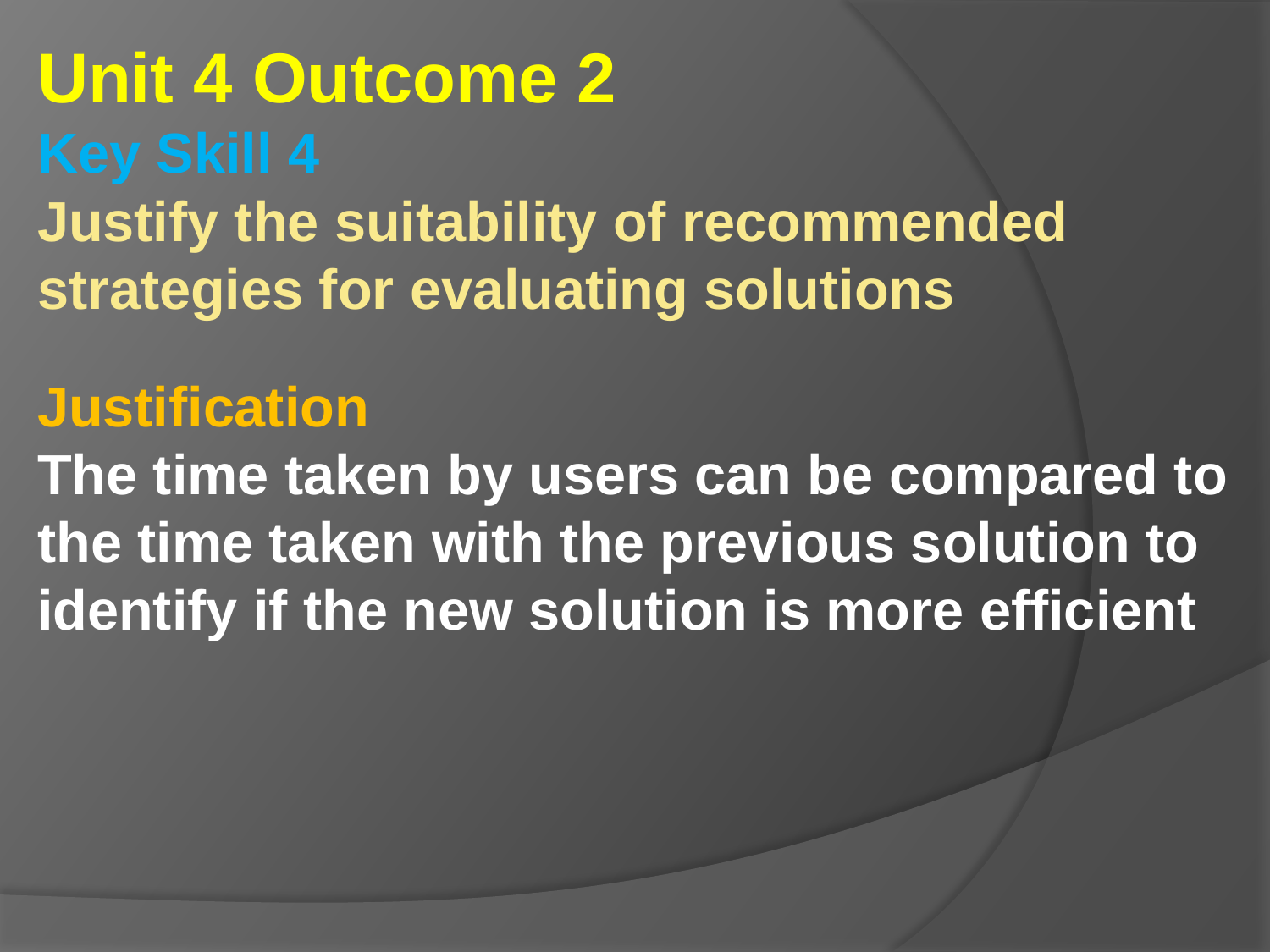

Unit 4 Outcome 2
Key Skill 4
Justify the suitability of recommended strategies for evaluating solutions

Justification
The time taken by users can be compared to the time taken with the previous solution to identify if the new solution is more efficient